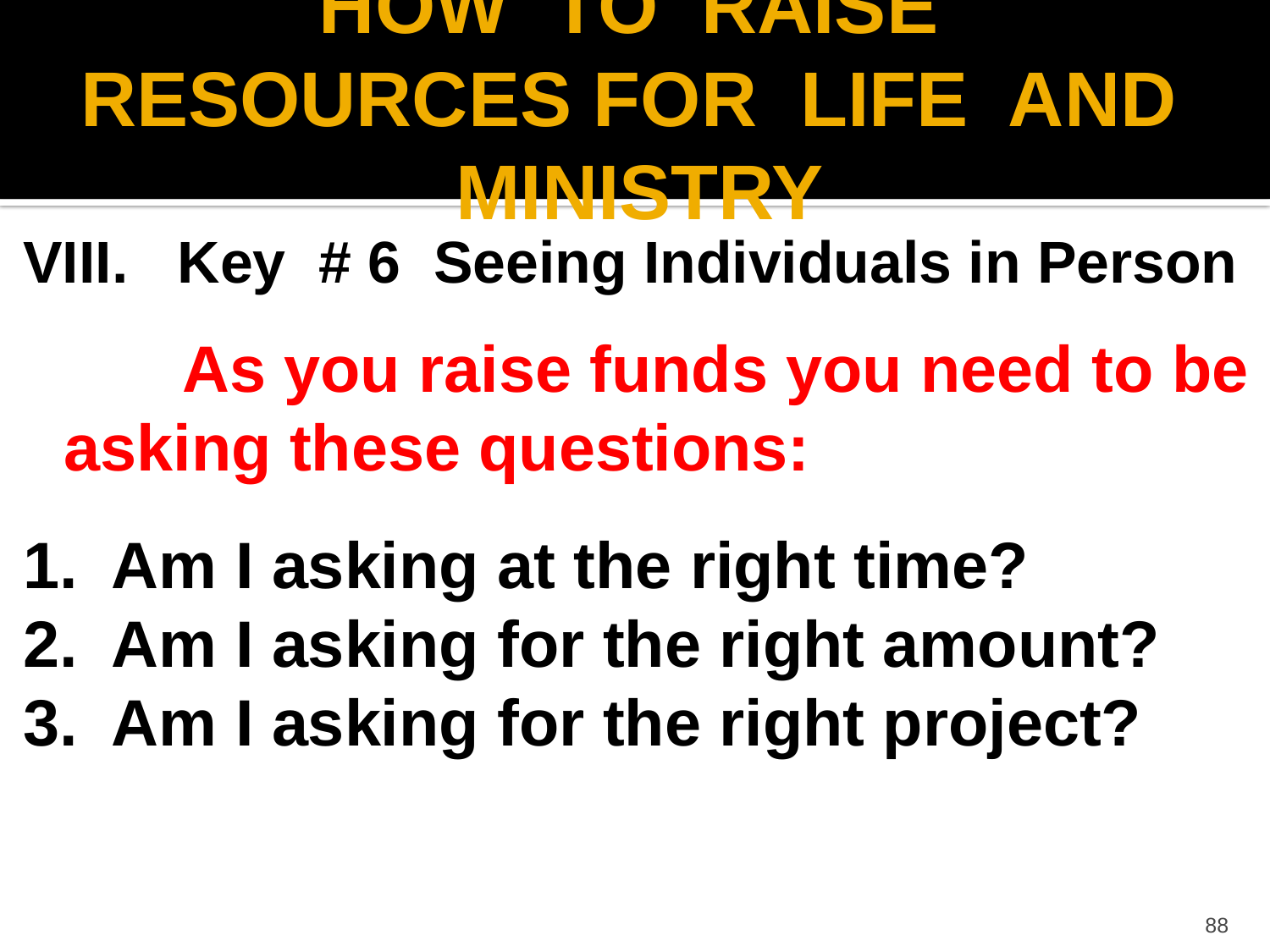

# HOW  TO  RAISE  RESOURCES FOR  LIFE  AND  MINISTRY
VIII.   Key  # 6  Seeing Individuals in Person

     	As you raise funds you need to be 	asking these questions:

	1.  Am I asking at the right time?
	2.  Am I asking for the right amount?
	3.  Am I asking for the right project?

88